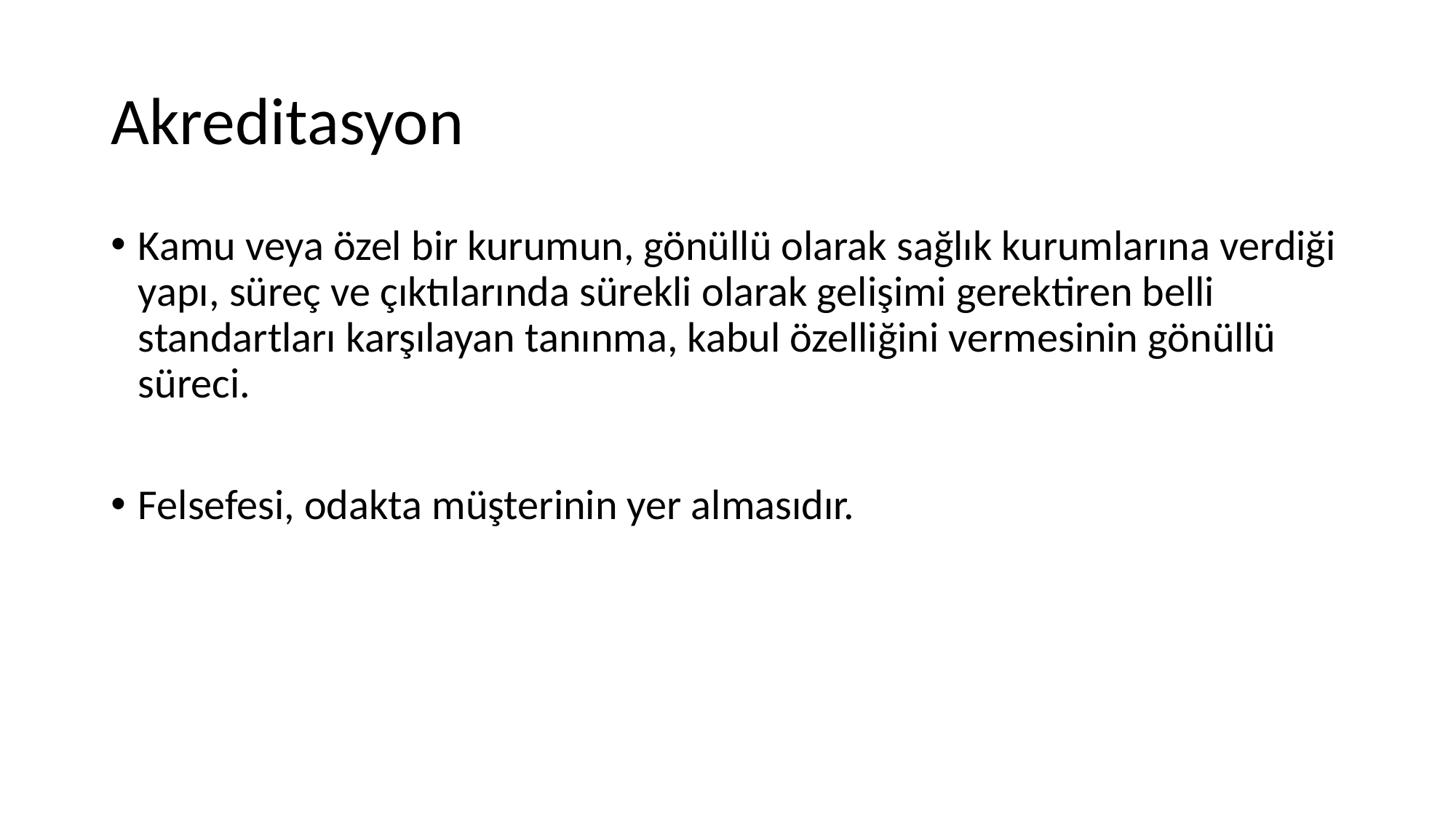

# Akreditasyon
Kamu veya özel bir kurumun, gönüllü olarak sağlık kurumlarına verdiği yapı, süreç ve çıktılarında sürekli olarak gelişimi gerektiren belli standartları karşılayan tanınma, kabul özelliğini vermesinin gönüllü süreci.

Felsefesi, odakta müşterinin yer almasıdır.